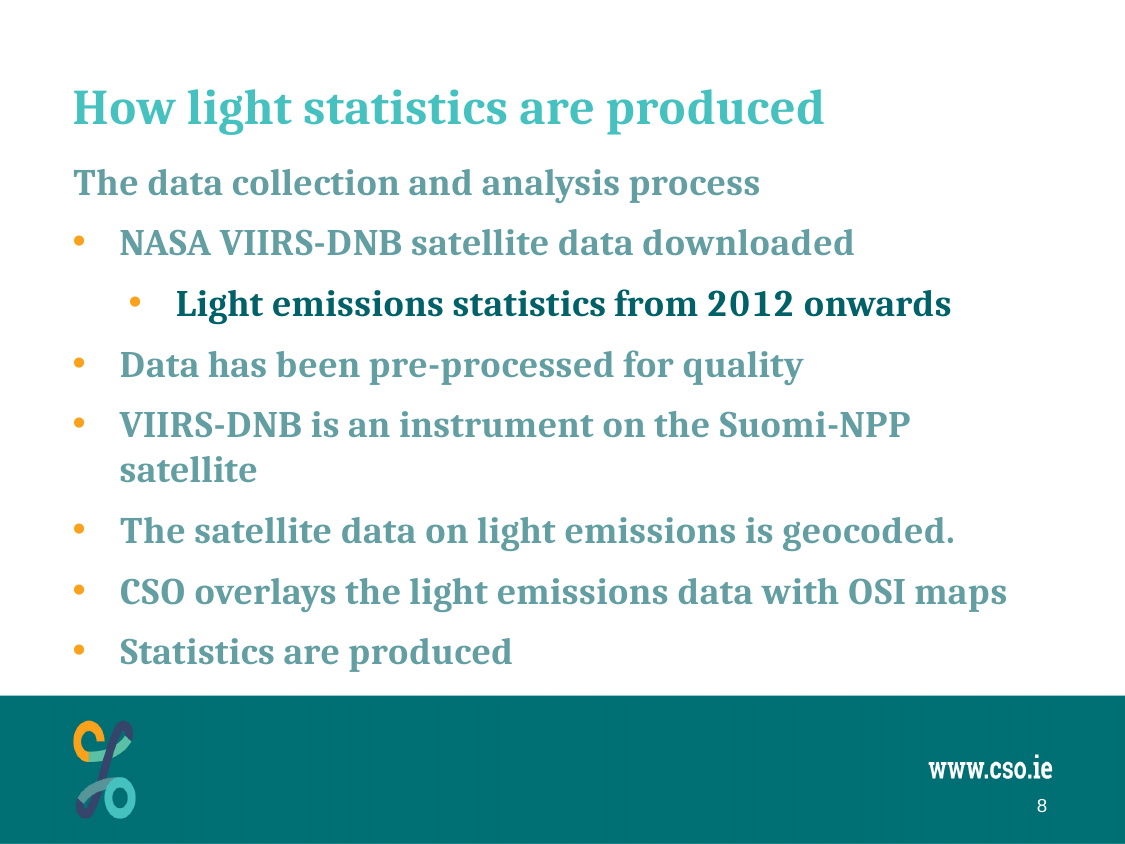

# How light statistics are produced
The data collection and analysis process
NASA VIIRS-DNB satellite data downloaded
Light emissions statistics from 2012 onwards
Data has been pre-processed for quality
VIIRS-DNB is an instrument on the Suomi-NPP satellite
The satellite data on light emissions is geocoded.
CSO overlays the light emissions data with OSI maps
Statistics are produced
8